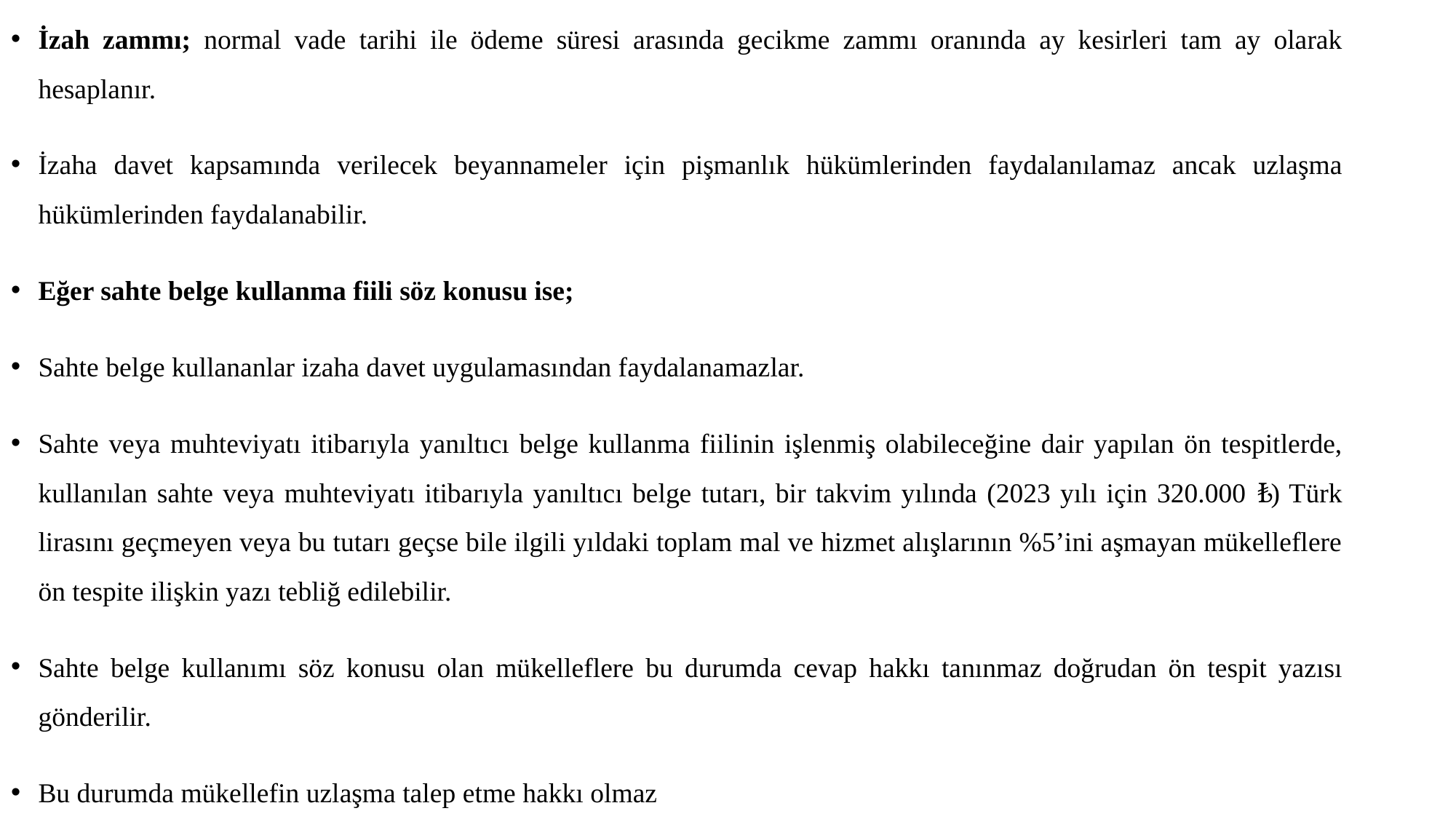

İzah zammı; normal vade tarihi ile ödeme süresi arasında gecikme zammı oranında ay kesirleri tam ay olarak hesaplanır.
İzaha davet kapsamında verilecek beyannameler için pişmanlık hükümlerinden faydalanılamaz ancak uzlaşma hükümlerinden faydalanabilir.
Eğer sahte belge kullanma fiili söz konusu ise;
Sahte belge kullananlar izaha davet uygulamasından faydalanamazlar.
Sahte veya muhteviyatı itibarıyla yanıltıcı belge kullanma fiilinin işlenmiş olabileceğine dair yapılan ön tespitlerde, kullanılan sahte veya muhteviyatı itibarıyla yanıltıcı belge tutarı, bir takvim yılında (2023 yılı için 320.000 ₺) Türk lirasını geçmeyen veya bu tutarı geçse bile ilgili yıldaki toplam mal ve hizmet alışlarının %5’ini aşmayan mükelleflere ön tespite ilişkin yazı tebliğ edilebilir.
Sahte belge kullanımı söz konusu olan mükelleflere bu durumda cevap hakkı tanınmaz doğrudan ön tespit yazısı gönderilir.
Bu durumda mükellefin uzlaşma talep etme hakkı olmaz